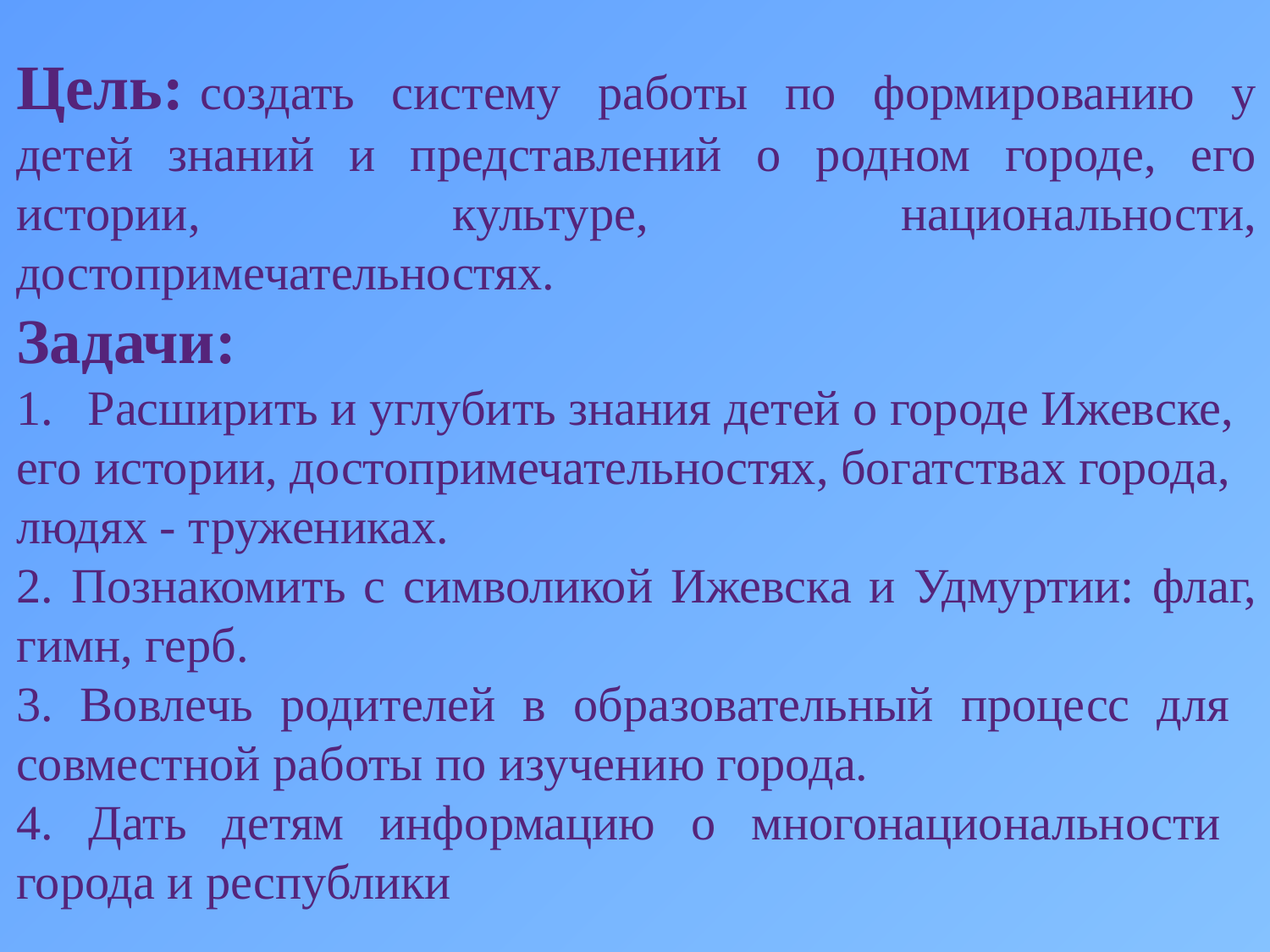

Цель: создать систему работы по формированию у детей знаний и представлений о родном городе, его истории, культуре, национальности, достопримечательностях.
Задачи:
Расширить и углубить знания детей о городе Ижевске,
его истории, достопримечательностях, богатствах города,
людях - тружениках.
2. Познакомить с символикой Ижевска и Удмуртии: флаг, гимн, герб.
3. Вовлечь родителей в образовательный процесс для  совместной работы по изучению города.
4. Дать детям информацию о многонациональности  города и республики